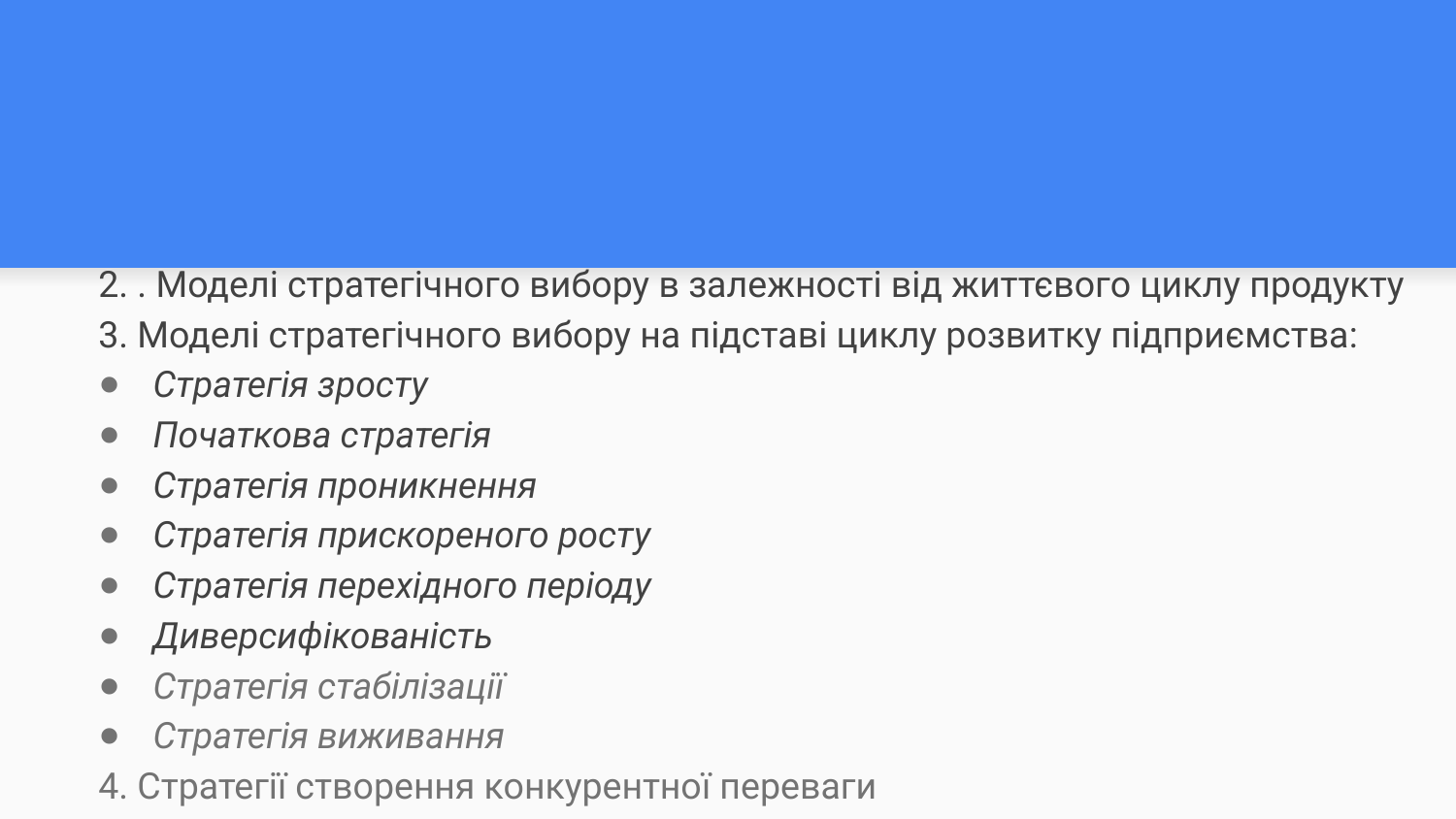

#
2. . Моделі стратегічного вибору в залежності від життєвого циклу продукту
3. Моделі стратегічного вибору на підставі циклу розвитку підприємства:
Стратегія зросту
Початкова стратегія
Стратегія проникнення
Стратегія прискореного росту
Стратегія перехідного періоду
Диверсифікованість
Стратегія стабілізації
Стратегія виживання
4. Стратегії створення конкурентної переваги